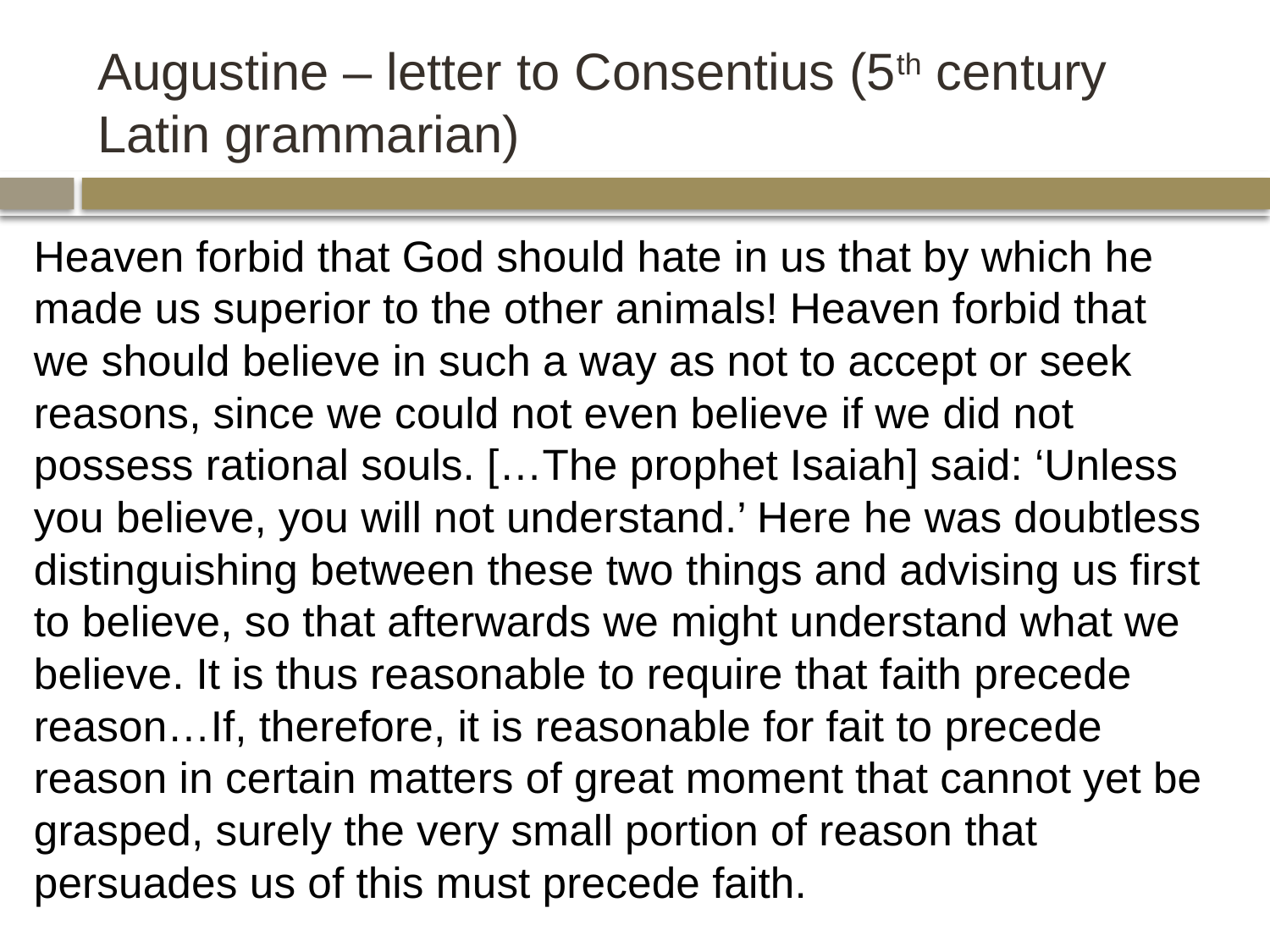

# Augustine – letter to Consentius (5th century Latin grammarian)
Heaven forbid that God should hate in us that by which he made us superior to the other animals! Heaven forbid that we should believe in such a way as not to accept or seek reasons, since we could not even believe if we did not possess rational souls. […The prophet Isaiah] said: ‘Unless you believe, you will not understand.’ Here he was doubtless distinguishing between these two things and advising us first to believe, so that afterwards we might understand what we believe. It is thus reasonable to require that faith precede reason…If, therefore, it is reasonable for fait to precede reason in certain matters of great moment that cannot yet be grasped, surely the very small portion of reason that persuades us of this must precede faith.